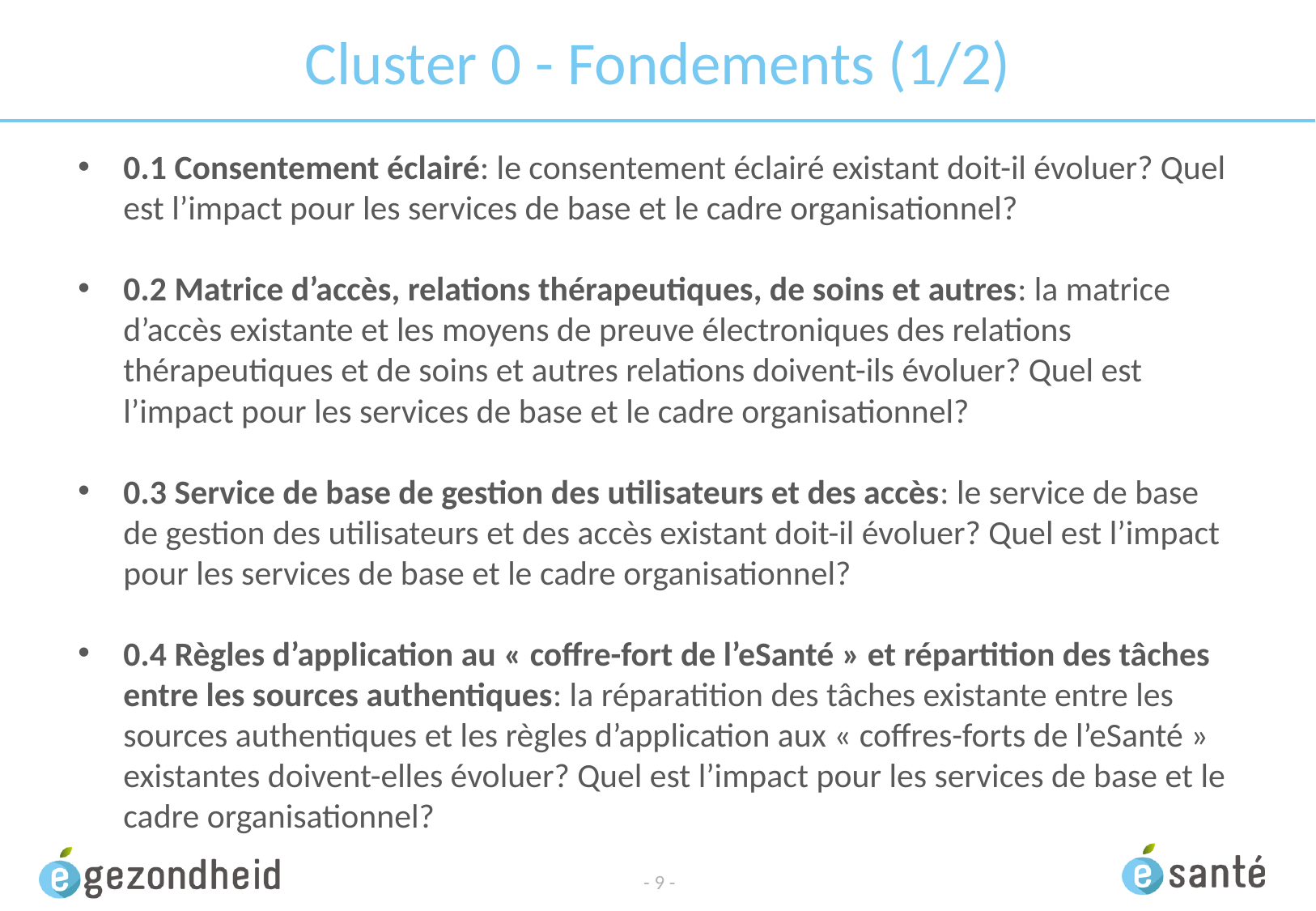

# Cluster 0 - Fondements (1/2)
0.1 Consentement éclairé: le consentement éclairé existant doit-il évoluer? Quel est l’impact pour les services de base et le cadre organisationnel?

0.2 Matrice d’accès, relations thérapeutiques, de soins et autres: la matrice d’accès existante et les moyens de preuve électroniques des relations thérapeutiques et de soins et autres relations doivent-ils évoluer? Quel est l’impact pour les services de base et le cadre organisationnel?

0.3 Service de base de gestion des utilisateurs et des accès: le service de base de gestion des utilisateurs et des accès existant doit-il évoluer? Quel est l’impact pour les services de base et le cadre organisationnel?

0.4 Règles d’application au « coffre-fort de l’eSanté » et répartition des tâches entre les sources authentiques: la réparatition des tâches existante entre les sources authentiques et les règles d’application aux « coffres-forts de l’eSanté » existantes doivent-elles évoluer? Quel est l’impact pour les services de base et le cadre organisationnel?
- 9 -